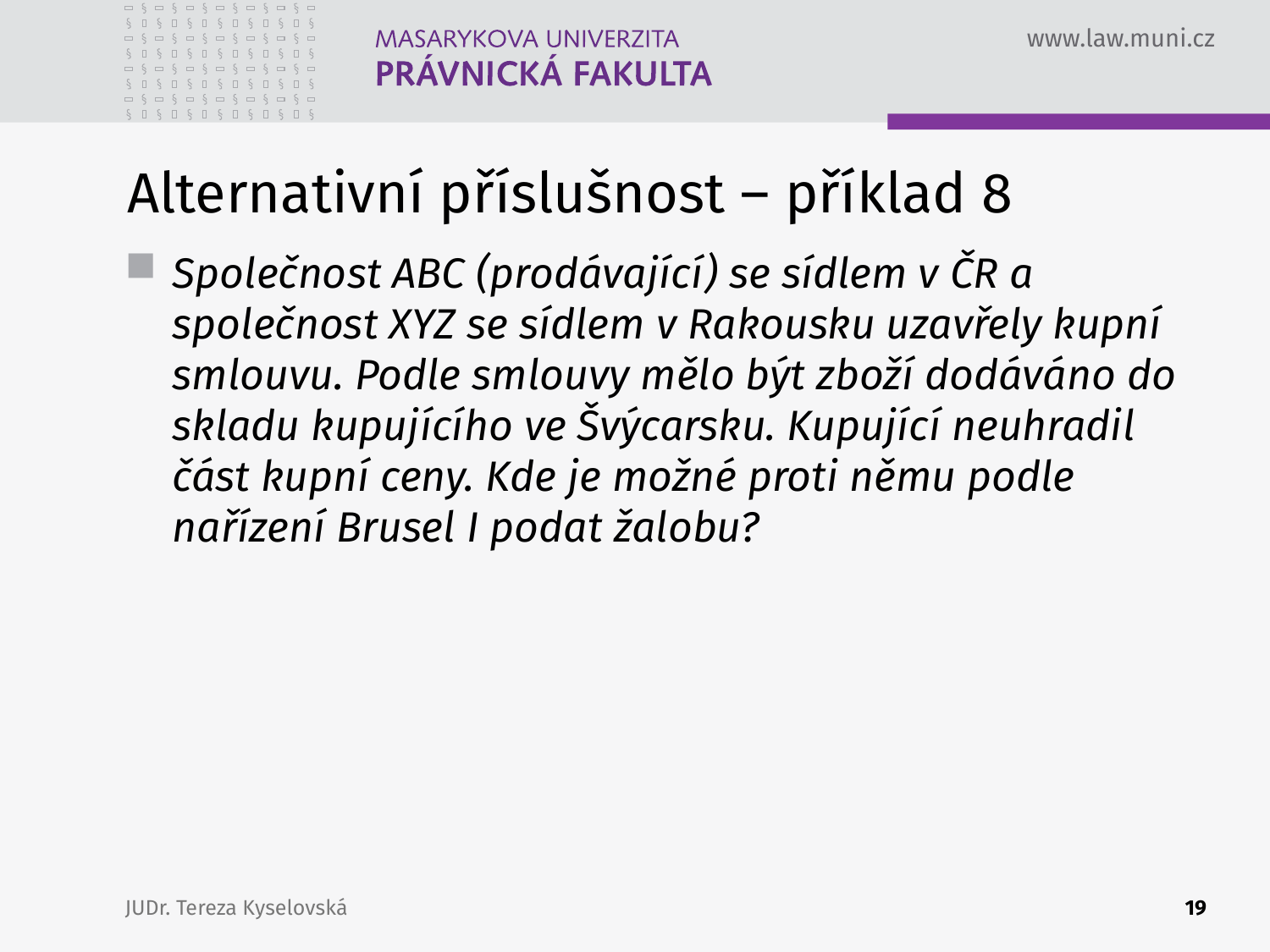

# Alternativní příslušnost – příklad 8
Společnost ABC (prodávající) se sídlem v ČR a společnost XYZ se sídlem v Rakousku uzavřely kupní smlouvu. Podle smlouvy mělo být zboží dodáváno do skladu kupujícího ve Švýcarsku. Kupující neuhradil část kupní ceny. Kde je možné proti němu podle nařízení Brusel I podat žalobu?

JUDr. Tereza Kyselovská
19